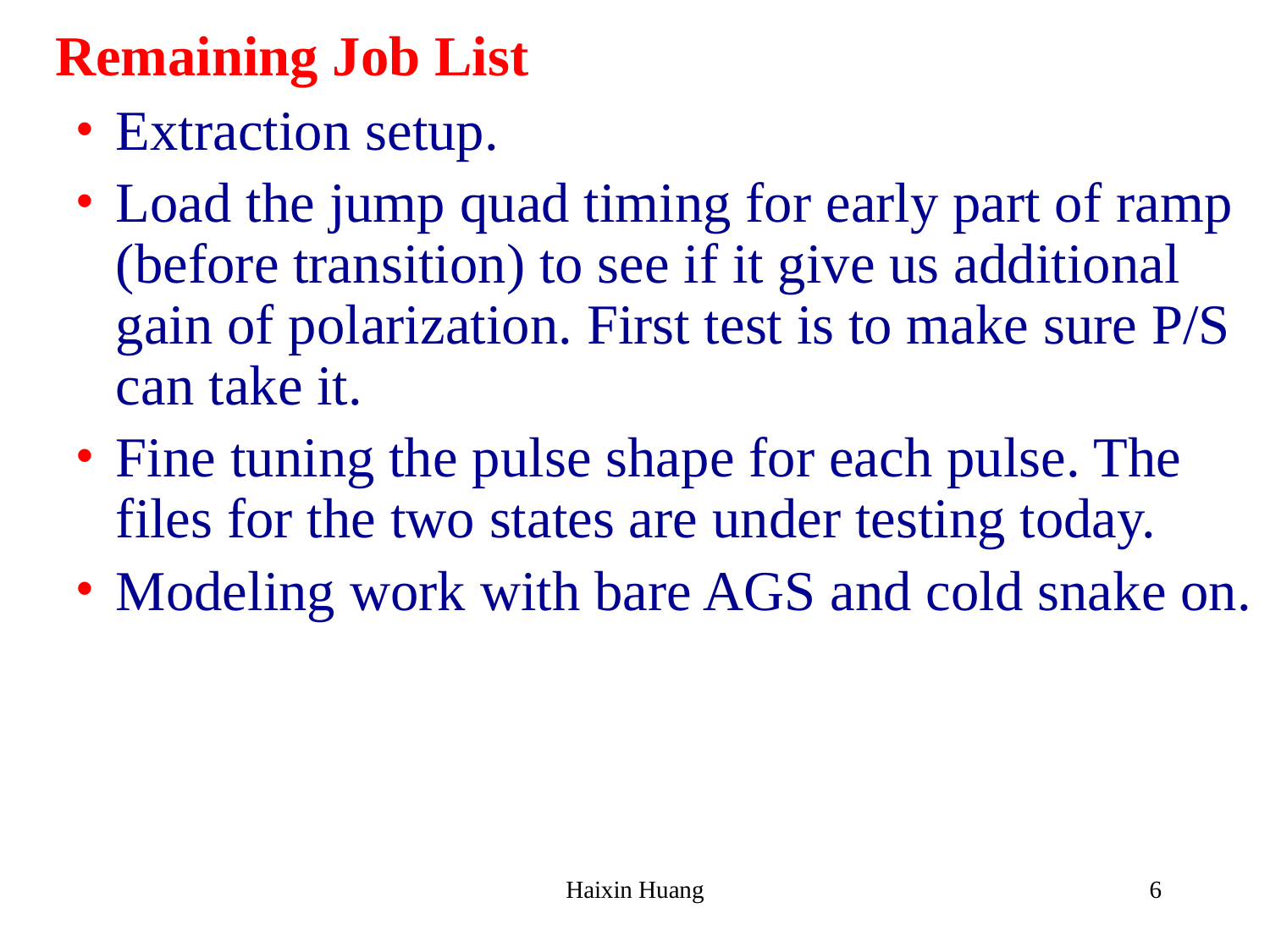

# Remaining Job List
Extraction setup.
Load the jump quad timing for early part of ramp (before transition) to see if it give us additional gain of polarization. First test is to make sure P/S can take it.
Fine tuning the pulse shape for each pulse. The files for the two states are under testing today.
Modeling work with bare AGS and cold snake on.

Haixin Huang
6